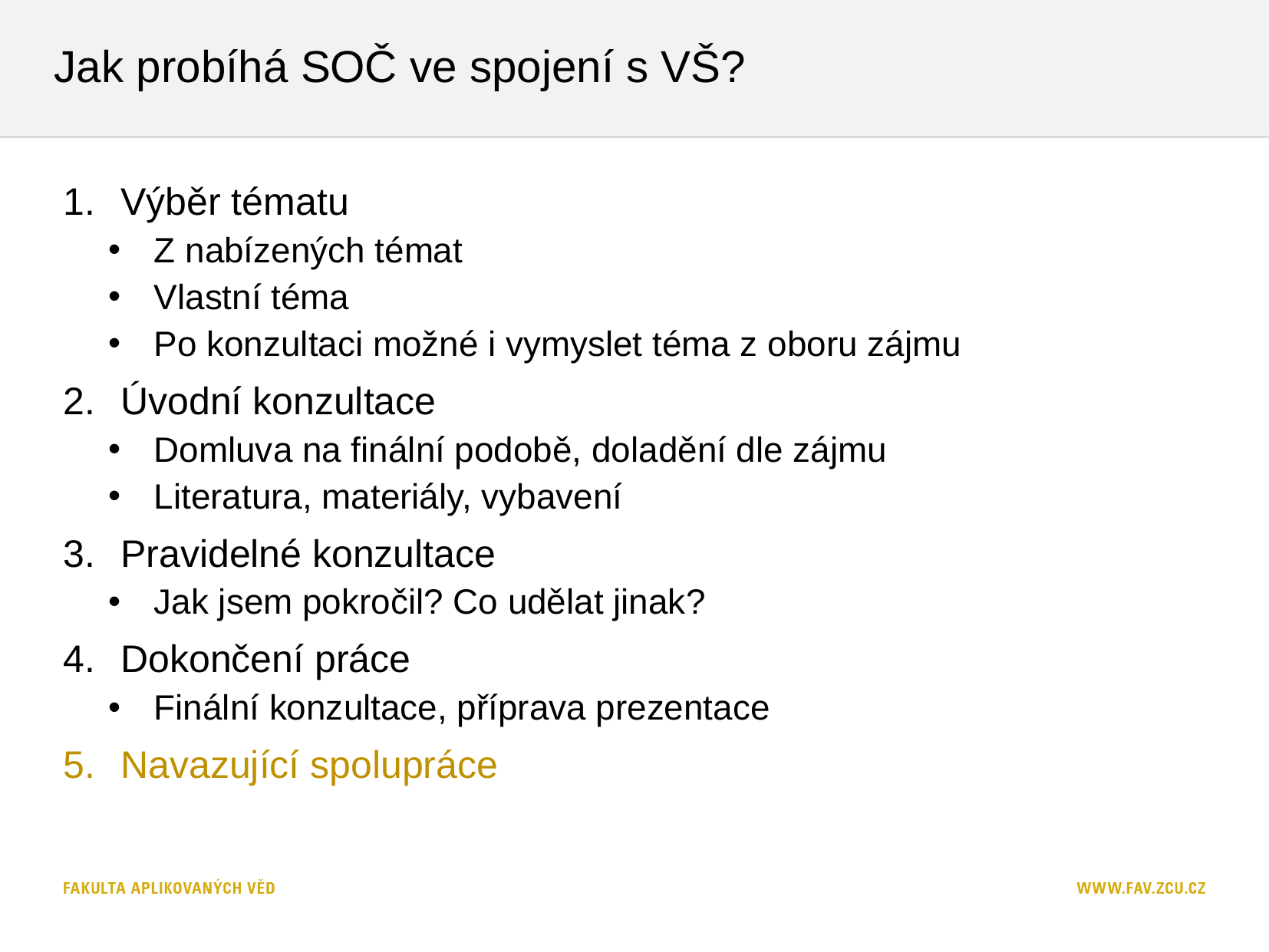

# Jak probíhá SOČ ve spojení s VŠ?
Výběr tématu
Z nabízených témat
Vlastní téma
Po konzultaci možné i vymyslet téma z oboru zájmu
Úvodní konzultace
Domluva na finální podobě, doladění dle zájmu
Literatura, materiály, vybavení
Pravidelné konzultace
Jak jsem pokročil? Co udělat jinak?
Dokončení práce
Finální konzultace, příprava prezentace
Navazující spolupráce